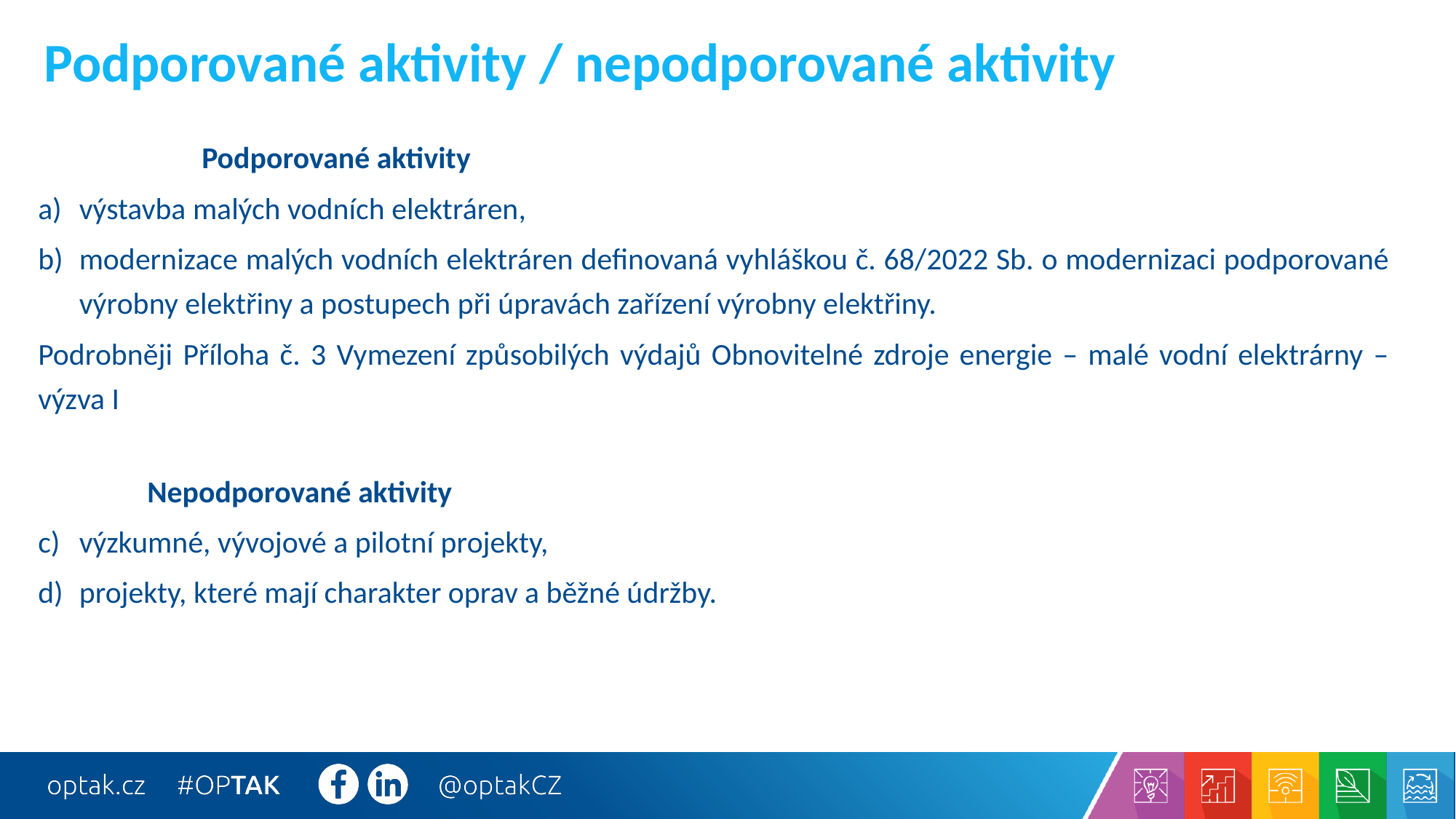

# Podporované aktivity / nepodporované aktivity
	Podporované aktivity
výstavba malých vodních elektráren,
modernizace malých vodních elektráren definovaná vyhláškou č. 68/2022 Sb. o modernizaci podporované výrobny elektřiny a postupech při úpravách zařízení výrobny elektřiny.
Podrobněji Příloha č. 3 Vymezení způsobilých výdajů Obnovitelné zdroje energie – malé vodní elektrárny – výzva I

	Nepodporované aktivity
výzkumné, vývojové a pilotní projekty,
projekty, které mají charakter oprav a běžné údržby.